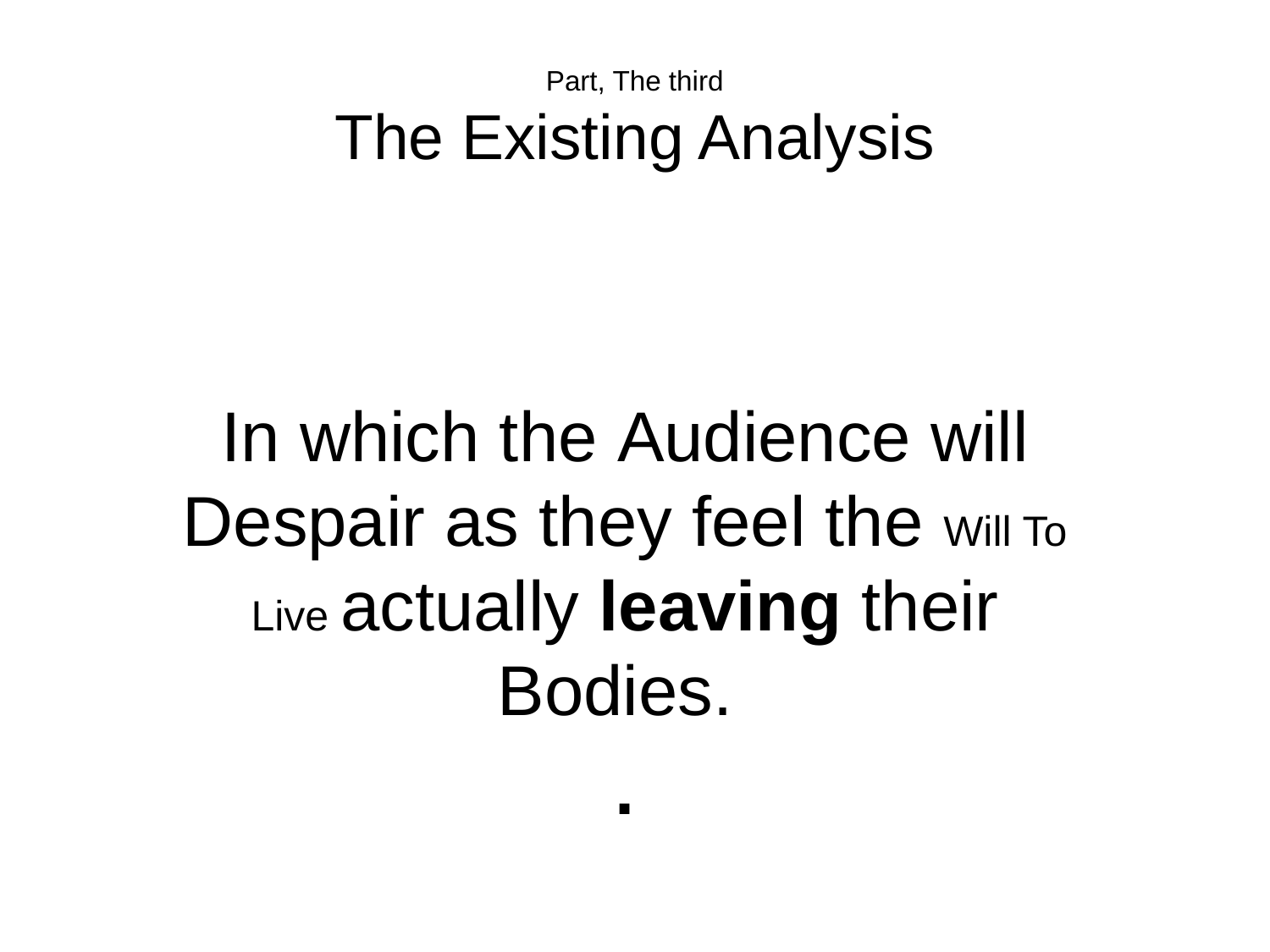

# Part, The third The Existing Analysis

In which the Audience will Despair as they feel the Will To Live actually leaving their Bodies.
.